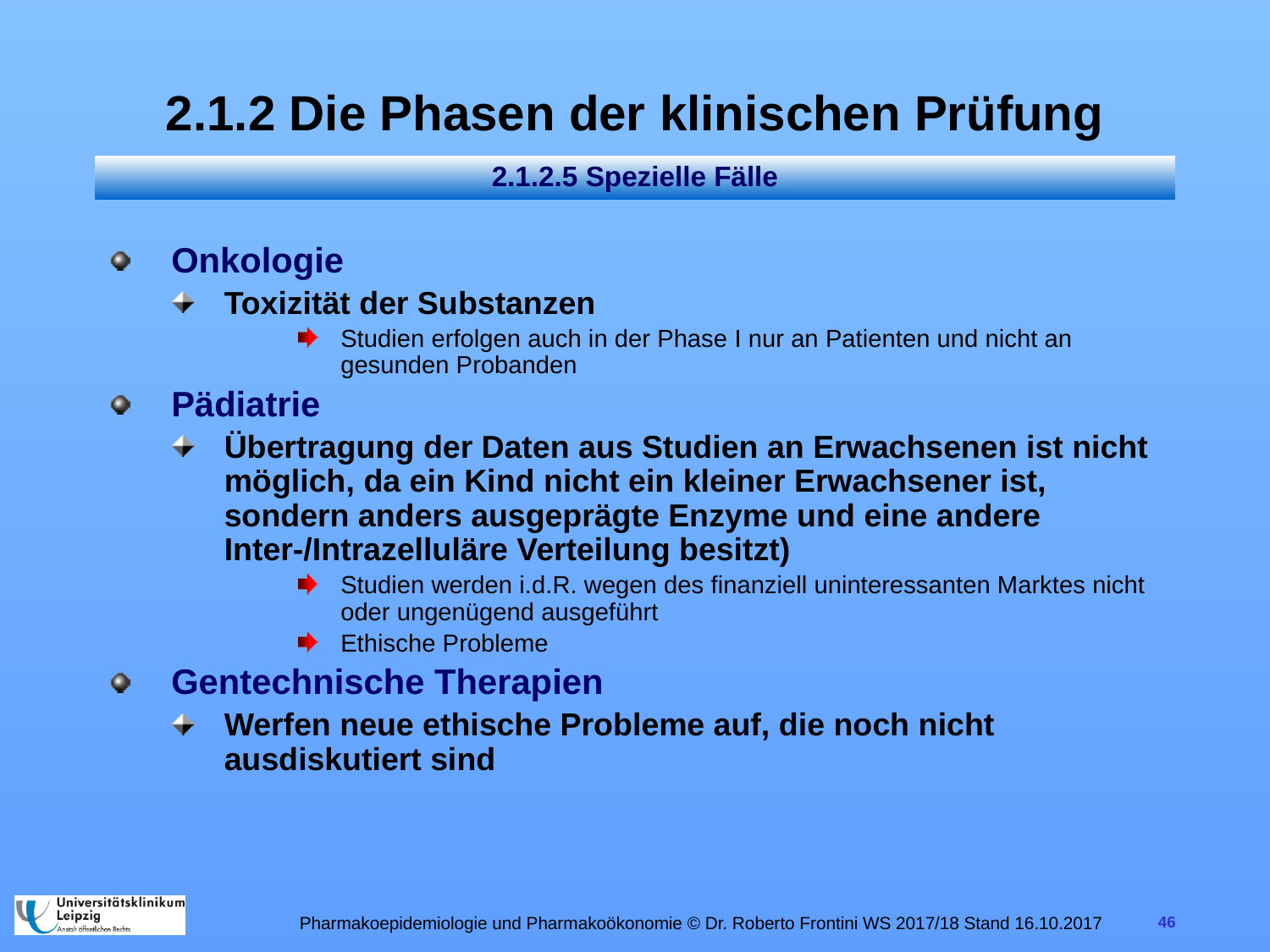

# 2.1.2 Die Phasen der klinischen Prüfung
2.1.2.5 Spezielle Fälle
Onkologie
Toxizität der Substanzen
Studien erfolgen auch in der Phase I nur an Patienten und nicht an gesunden Probanden
Pädiatrie
Übertragung der Daten aus Studien an Erwachsenen ist nicht möglich, da ein Kind nicht ein kleiner Erwachsener ist, sondern anders ausgeprägte Enzyme und eine andere Inter-/Intrazelluläre Verteilung besitzt)
Studien werden i.d.R. wegen des finanziell uninteressanten Marktes nicht oder ungenügend ausgeführt
Ethische Probleme
Gentechnische Therapien
Werfen neue ethische Probleme auf, die noch nicht ausdiskutiert sind
Pharmakoepidemiologie und Pharmakoökonomie © Dr. Roberto Frontini WS 2017/18 Stand 16.10.2017
46